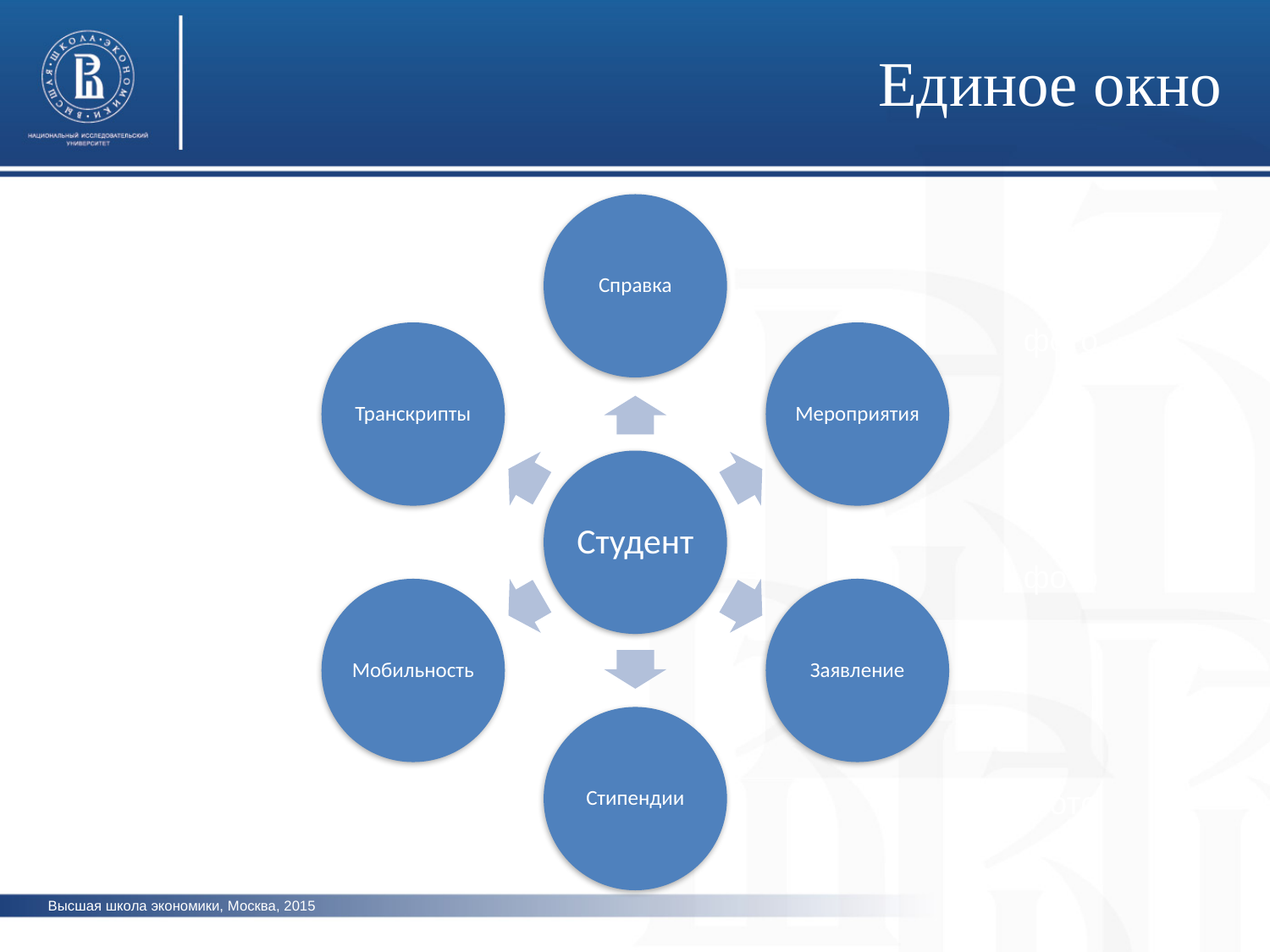

Единое окно
Студент

Справка

Мероприятия

Заявление

Стипендии

Мобильность

Транскрипты
фото
фото
фото
Высшая школа экономики, Москва, 2015